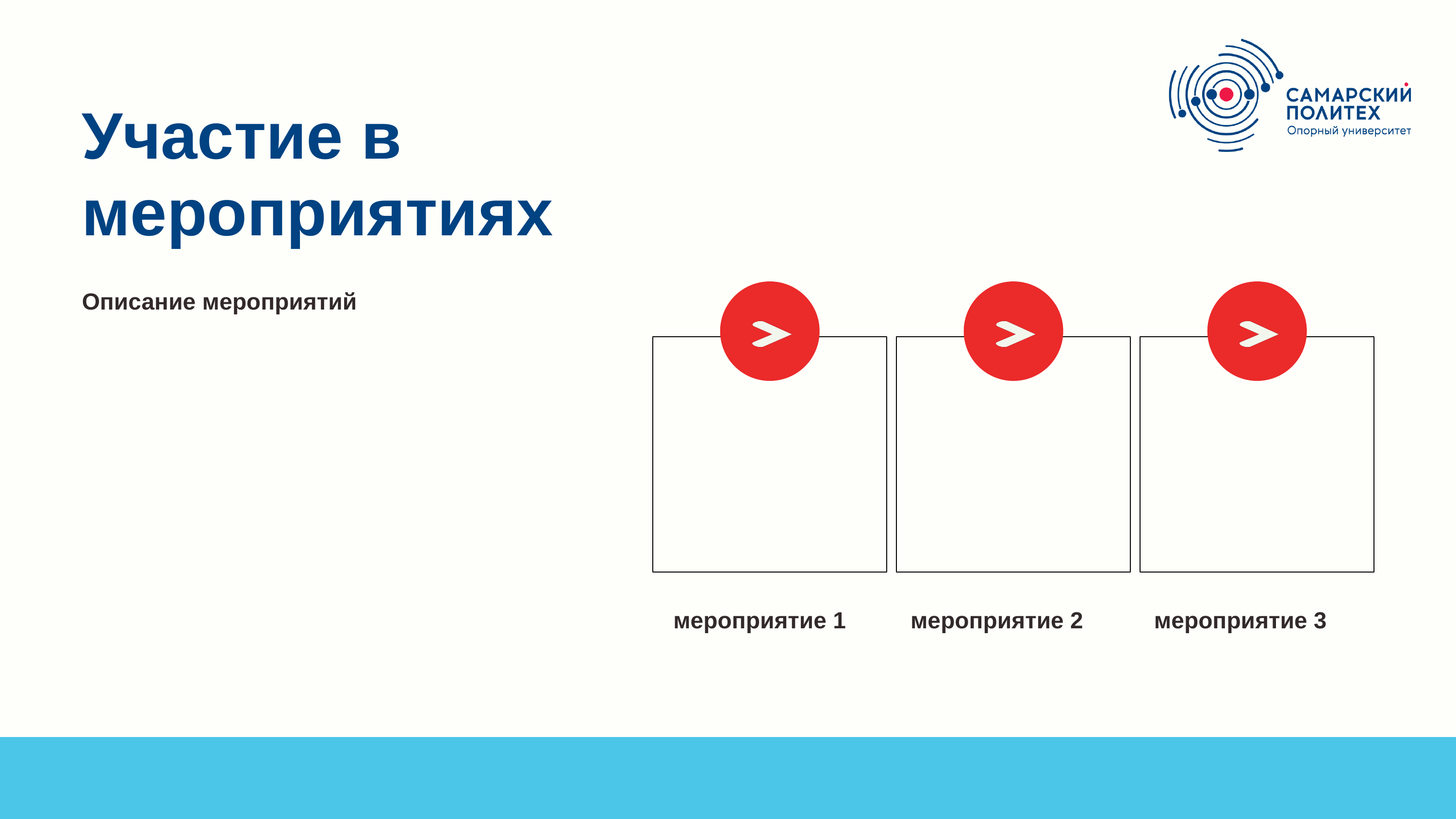

Участие в мероприятиях

Описание мероприятий

мероприятие 1
мероприятие 2
мероприятие 3